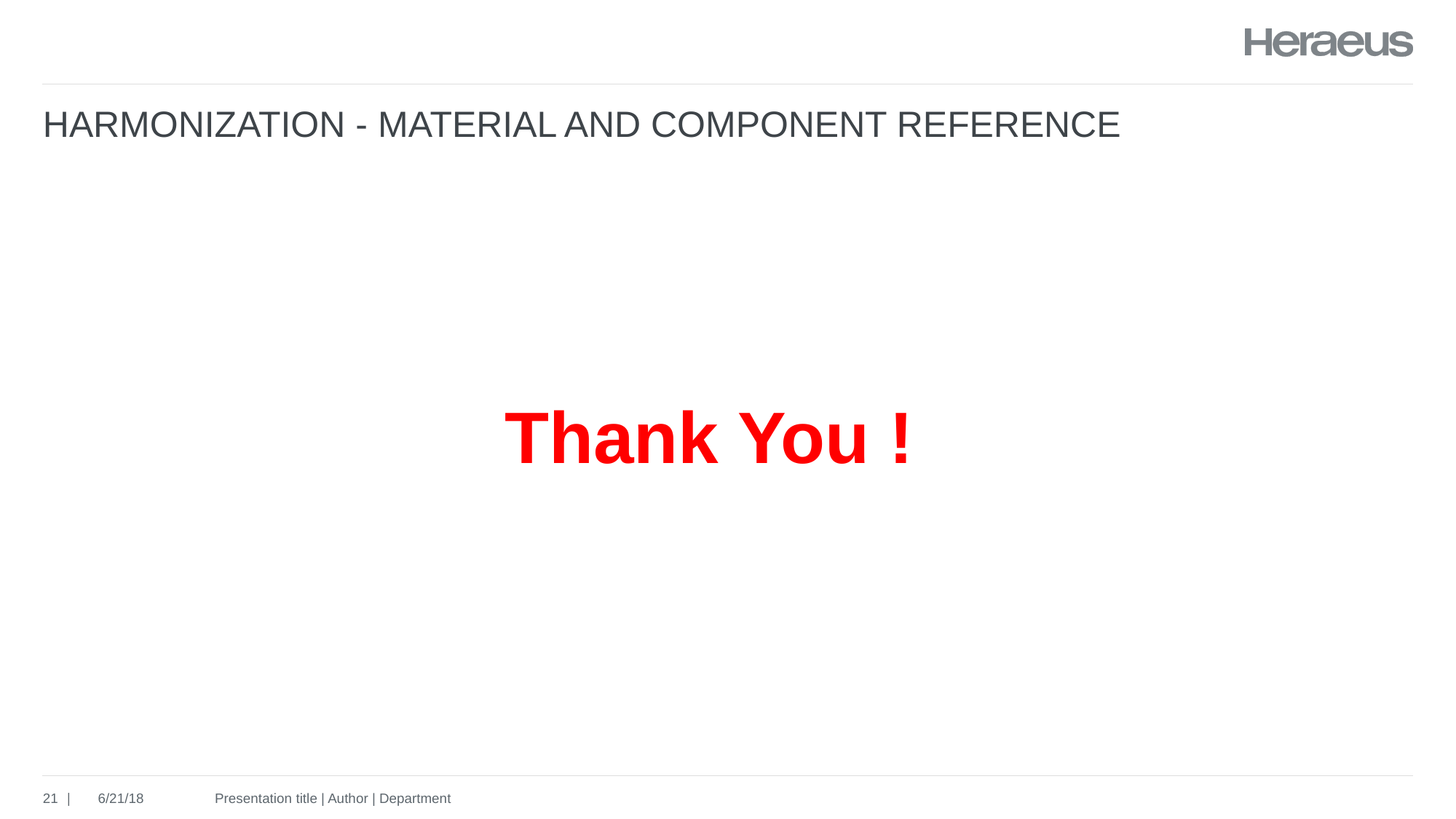

# Harmonization - Material and component reference

Thank You !

Presentation title | Author | Department
21
6/21/18